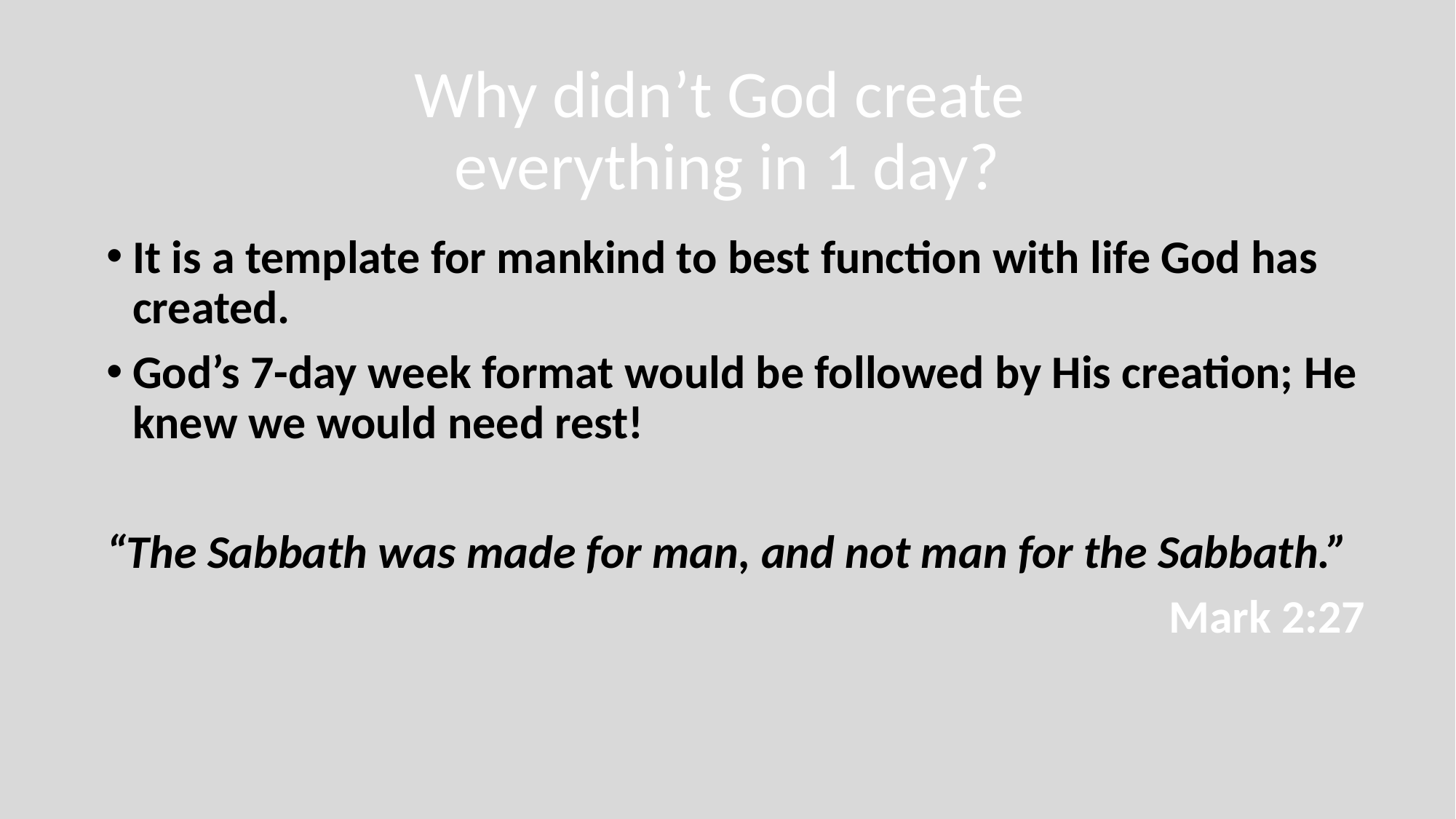

# Why didn’t God create everything in 1 day?
It is a template for mankind to best function with life God has created.
God’s 7-day week format would be followed by His creation; He knew we would need rest!

“The Sabbath was made for man, and not man for the Sabbath.”
	Mark 2:27